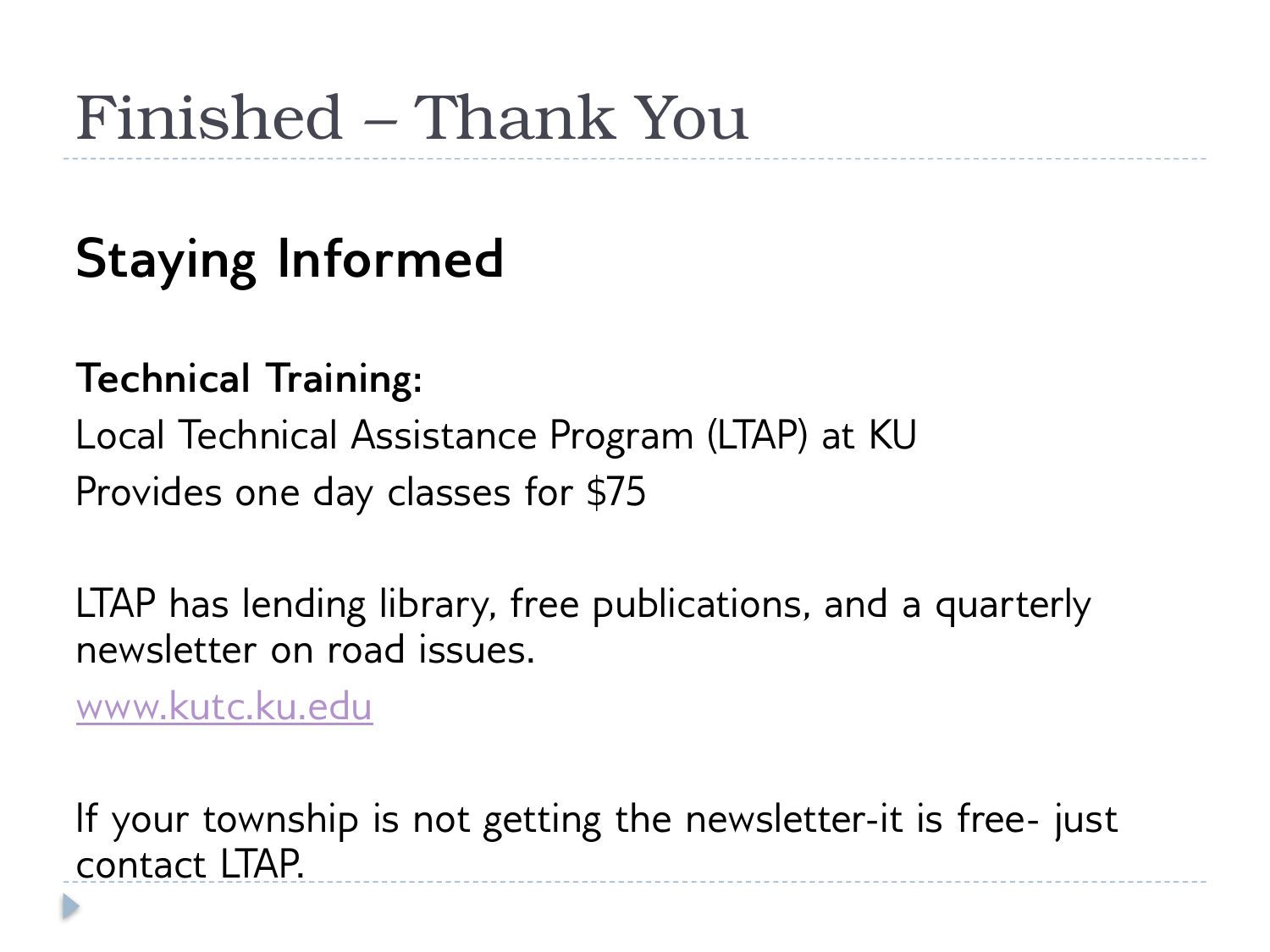

# Finished – Thank You
Staying Informed

Technical Training:
Local Technical Assistance Program (LTAP) at KU
Provides one day classes for $75

LTAP has lending library, free publications, and a quarterly newsletter on road issues.
www.kutc.ku.edu

If your township is not getting the newsletter-it is free- just contact LTAP.